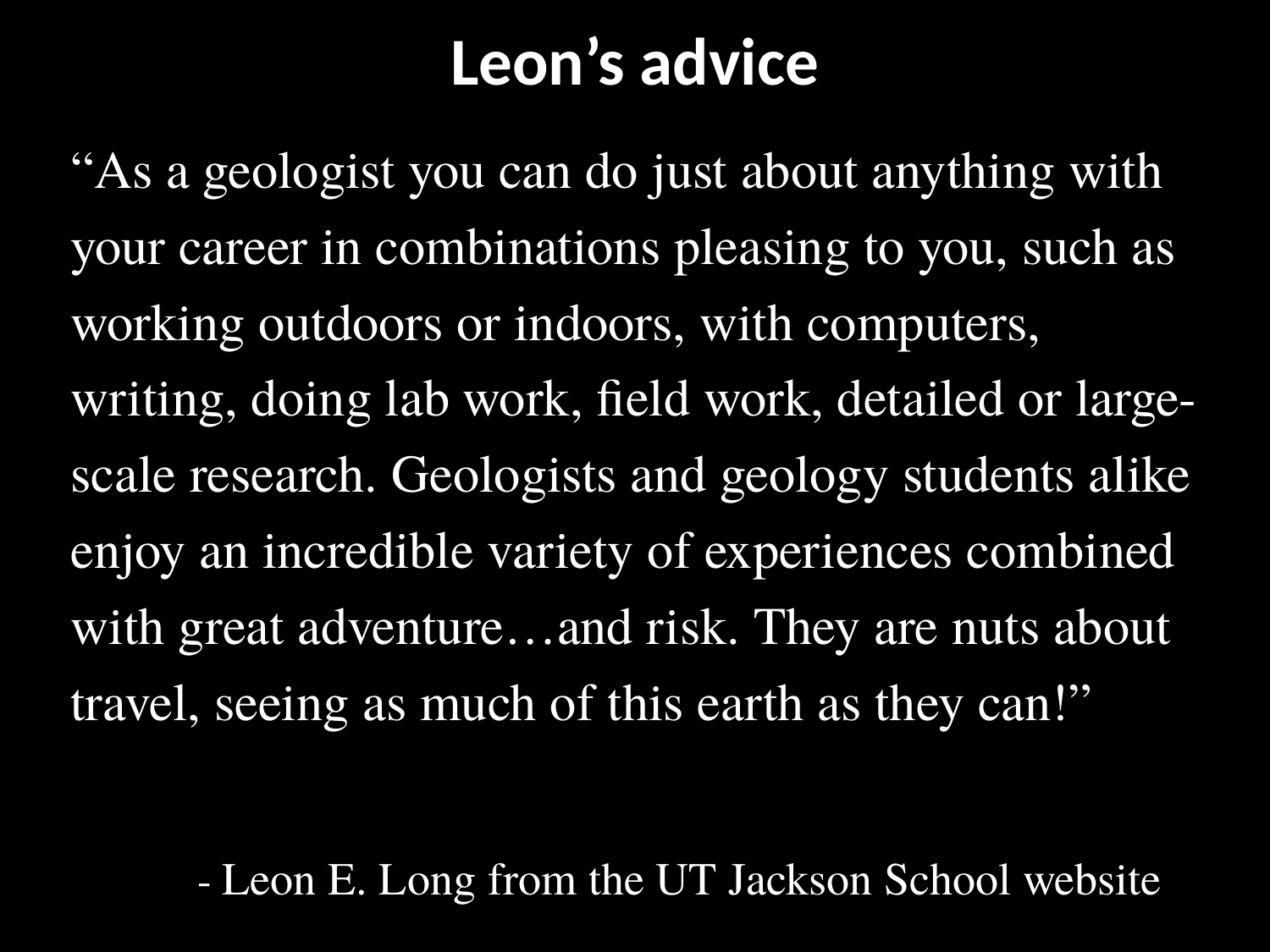

Leon’s advice
“As a geologist you can do just about anything with your career in combinations pleasing to you, such as working outdoors or indoors, with computers, writing, doing lab work, field work, detailed or large-scale research. Geologists and geology students alike enjoy an incredible variety of experiences combined with great adventure…and risk. They are nuts about travel, seeing as much of this earth as they can!”

	- Leon E. Long from the UT Jackson School website